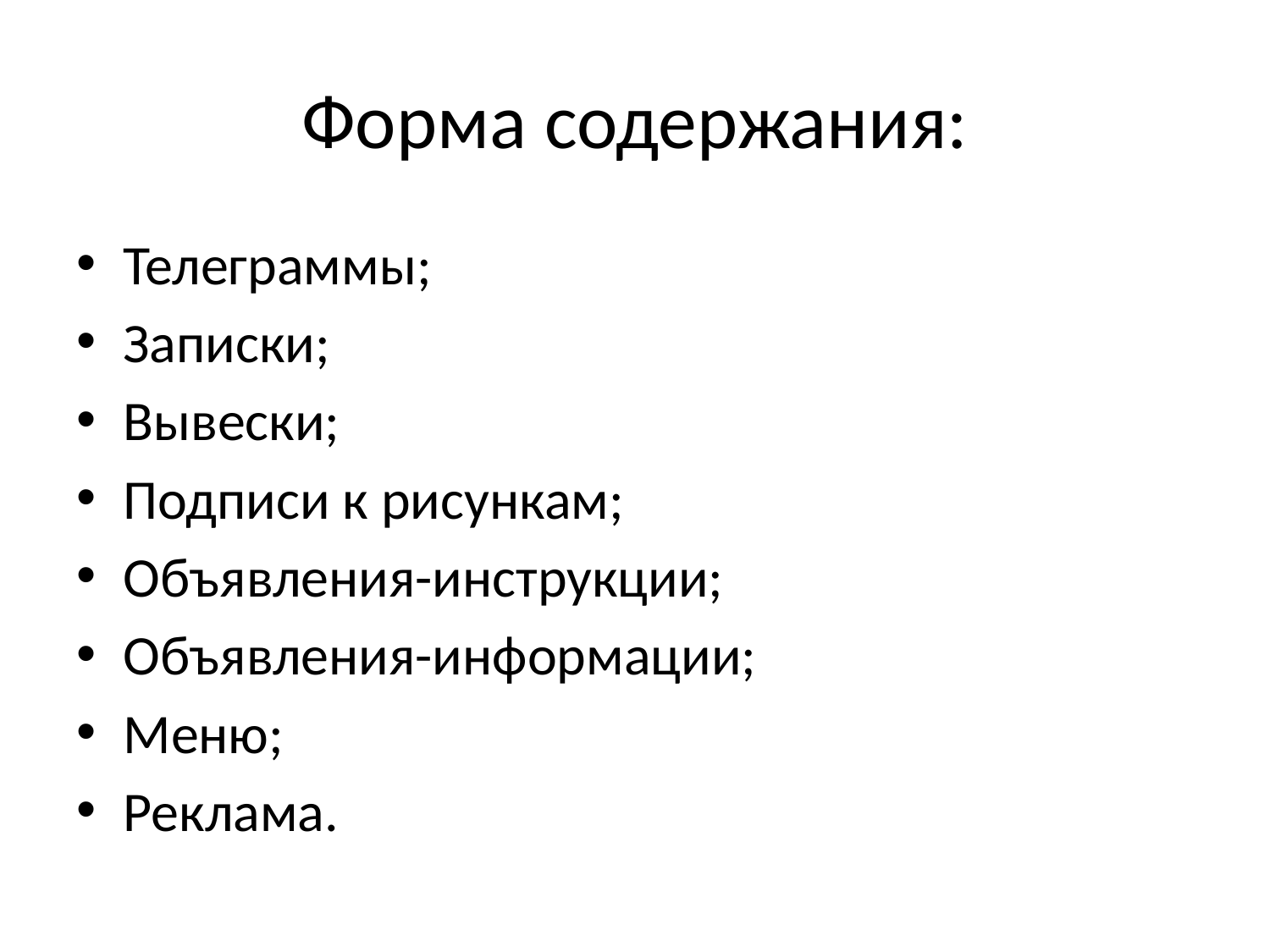

# Форма содержания:
Телеграммы;
Записки;
Вывески;
Подписи к рисункам;
Объявления-инструкции;
Объявления-информации;
Меню;
Реклама.